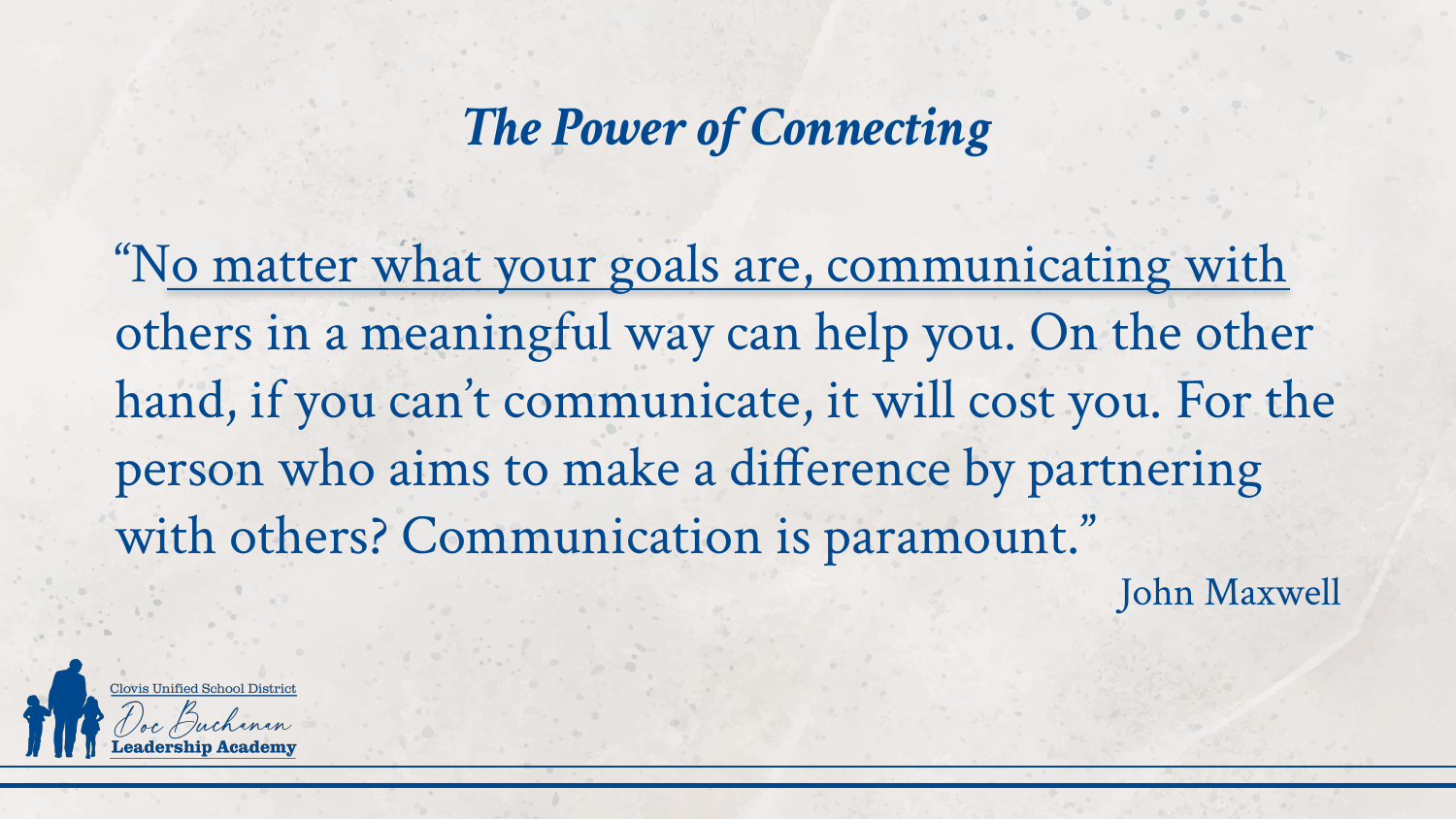

4
# The Power of Connecting
“No matter what your goals are, communicating with others in a meaningful way can help you. On the other hand, if you can’t communicate, it will cost you. For the person who aims to make a difference by partnering with others? Communication is paramount.”
John Maxwell